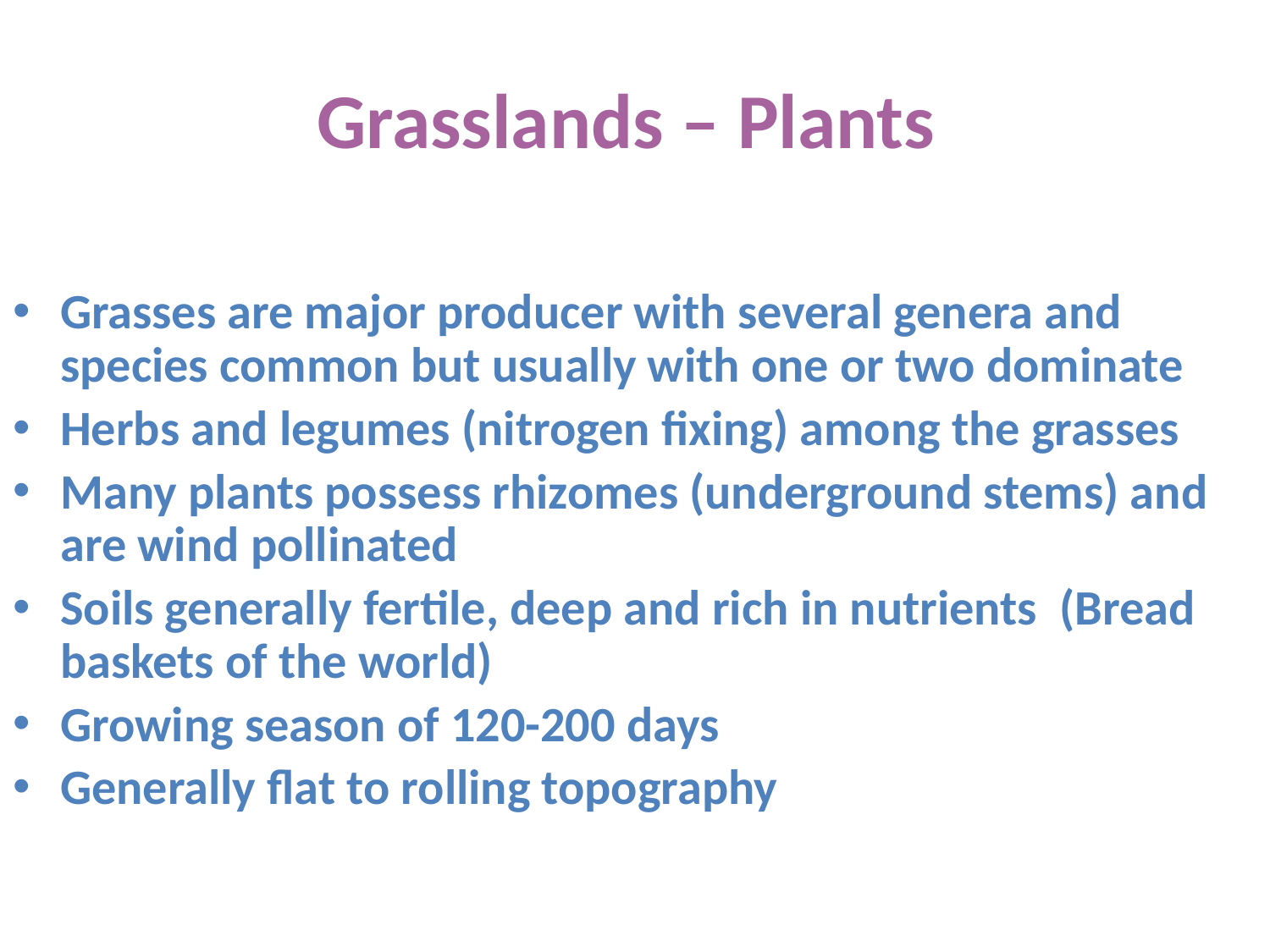

# Grasslands – Plants
Grasses are major producer with several genera and species common but usually with one or two dominate
Herbs and legumes (nitrogen fixing) among the grasses
Many plants possess rhizomes (underground stems) and are wind pollinated
Soils generally fertile, deep and rich in nutrients  (Bread baskets of the world)
Growing season of 120-200 days
Generally flat to rolling topography